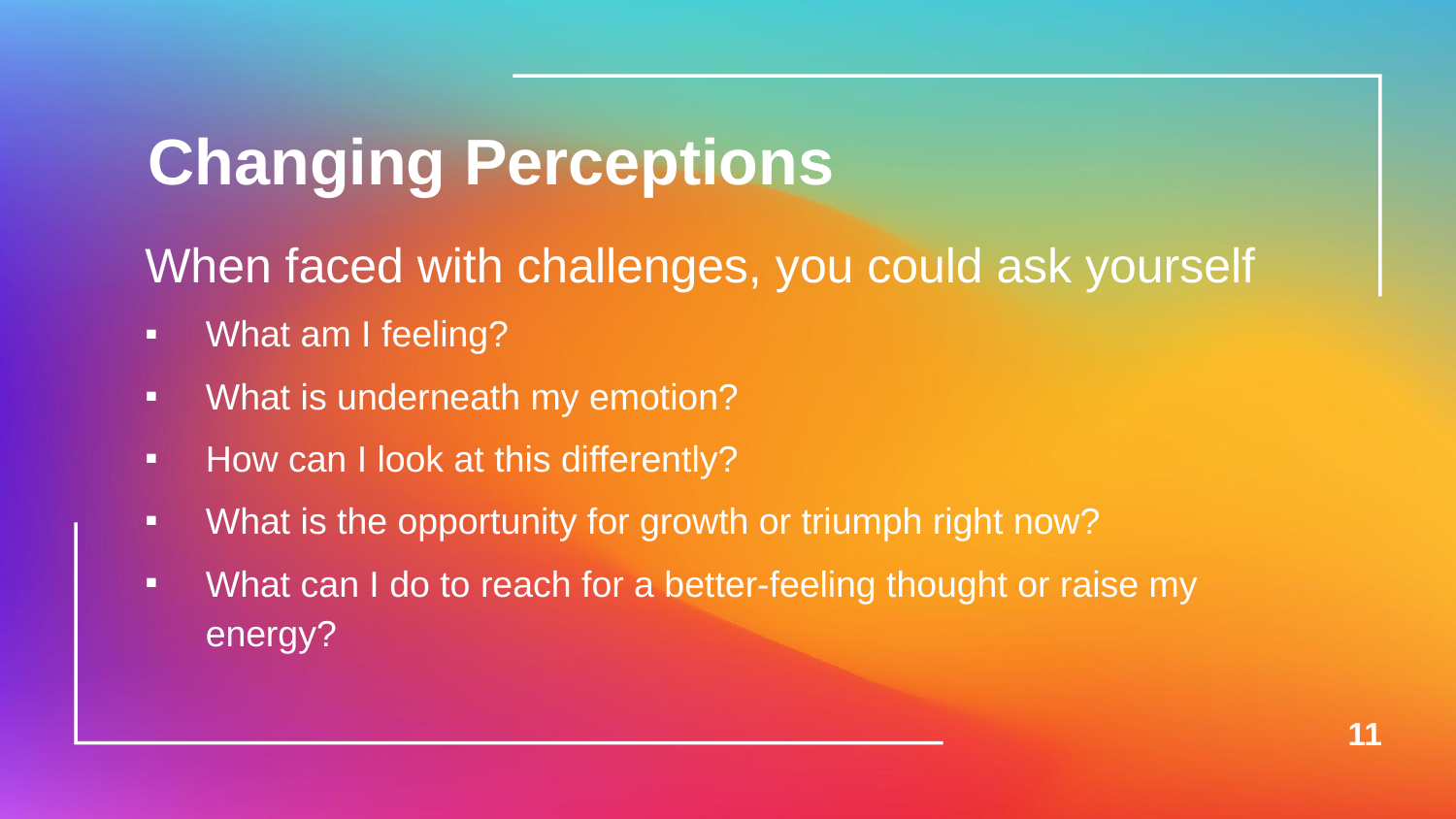

Changing Perceptions
When faced with challenges, you could ask yourself
What am I feeling?
What is underneath my emotion?
How can I look at this differently?
What is the opportunity for growth or triumph right now?
What can I do to reach for a better-feeling thought or raise my energy?
11